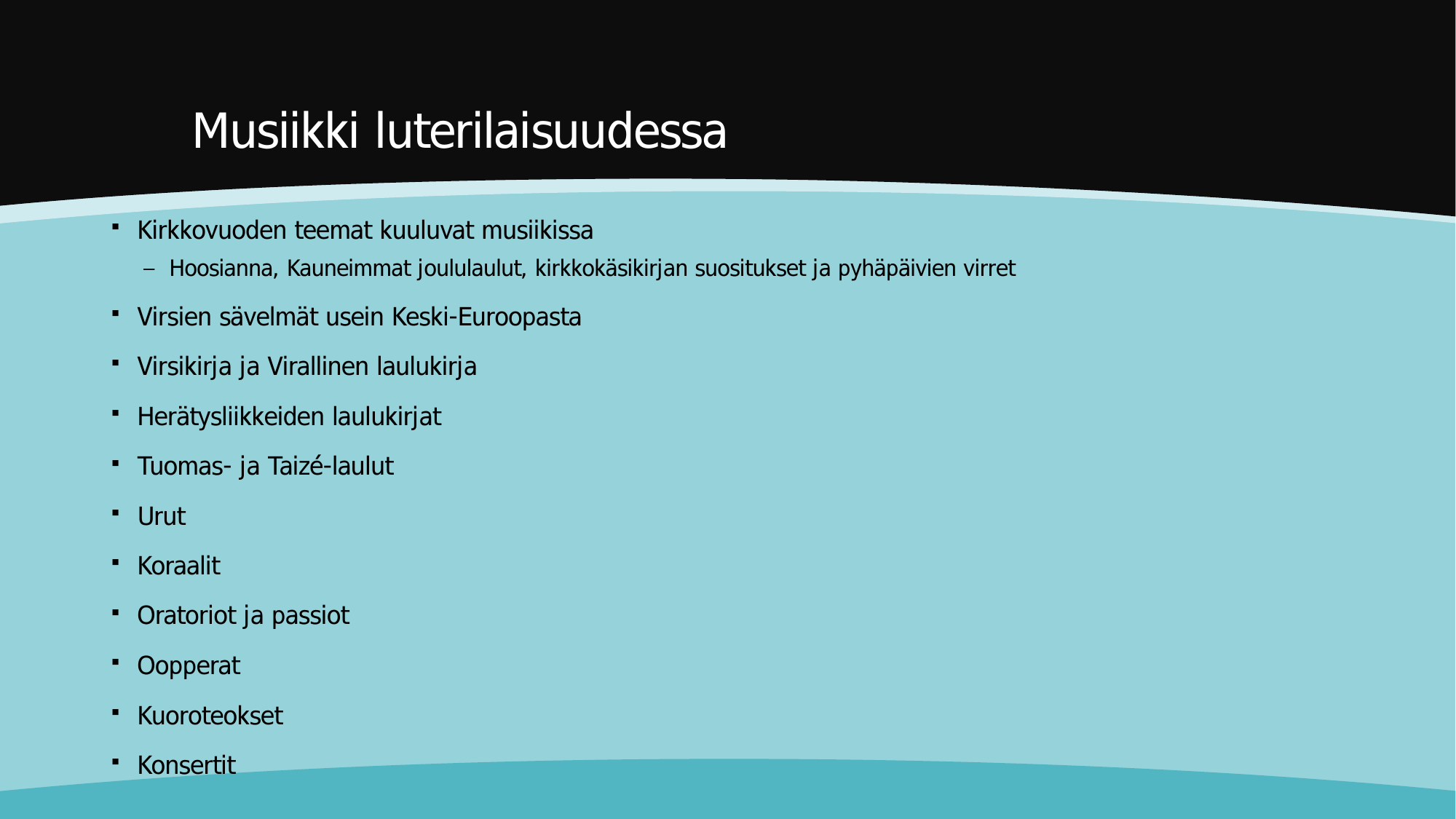

# Musiikki luterilaisuudessa
Kirkkovuoden teemat kuuluvat musiikissa
Hoosianna, Kauneimmat joululaulut, kirkkokäsikirjan suositukset ja pyhäpäivien virret
Virsien sävelmät usein Keski-Euroopasta
Virsikirja ja Virallinen laulukirja
Herätysliikkeiden laulukirjat
Tuomas- ja Taizé-laulut
Urut
Koraalit
Oratoriot ja passiot
Oopperat
Kuoroteokset
Konsertit